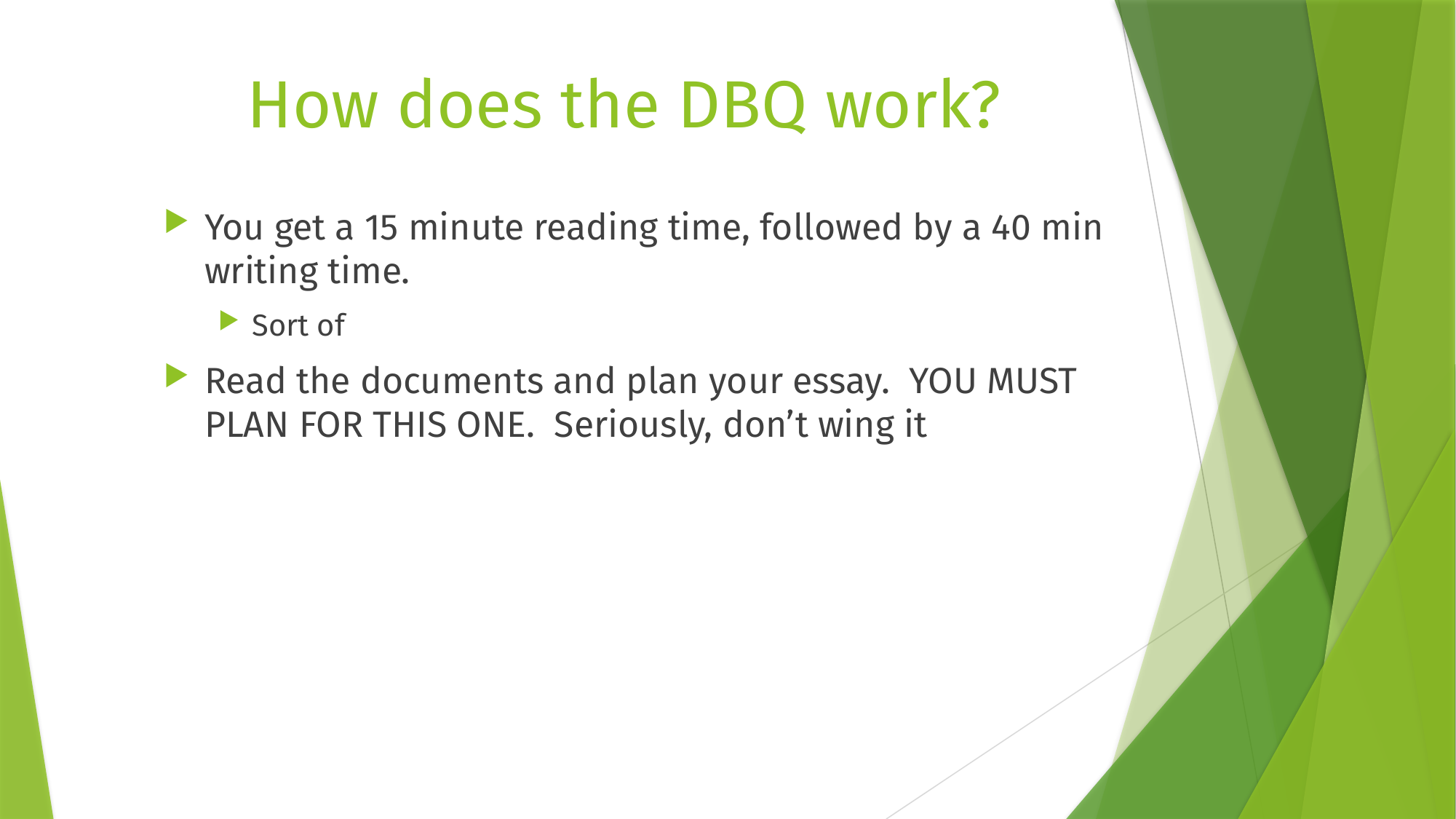

# How does the DBQ work?
You get a 15 minute reading time, followed by a 40 min writing time.
Sort of
Read the documents and plan your essay.  YOU MUST PLAN FOR THIS ONE.  Seriously, don’t wing it